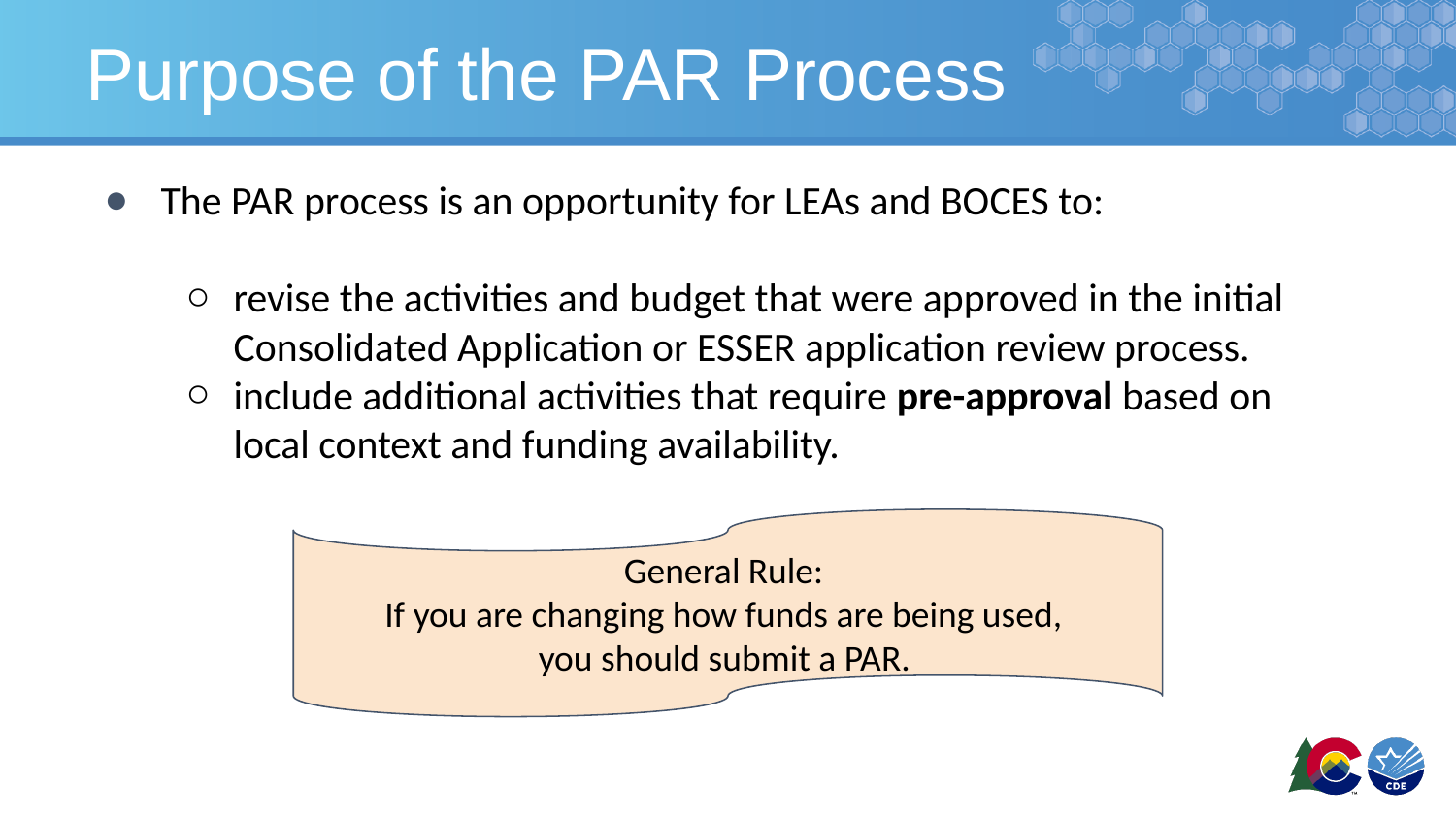

# Purpose of the PAR Process

The PAR process is an opportunity for LEAs and BOCES to:

revise the activities and budget that were approved in the initial Consolidated Application or ESSER application review process.
include additional activities that require pre-approval based on local context and funding availability.
General Rule:
If you are changing how funds are being used,
you should submit a PAR.